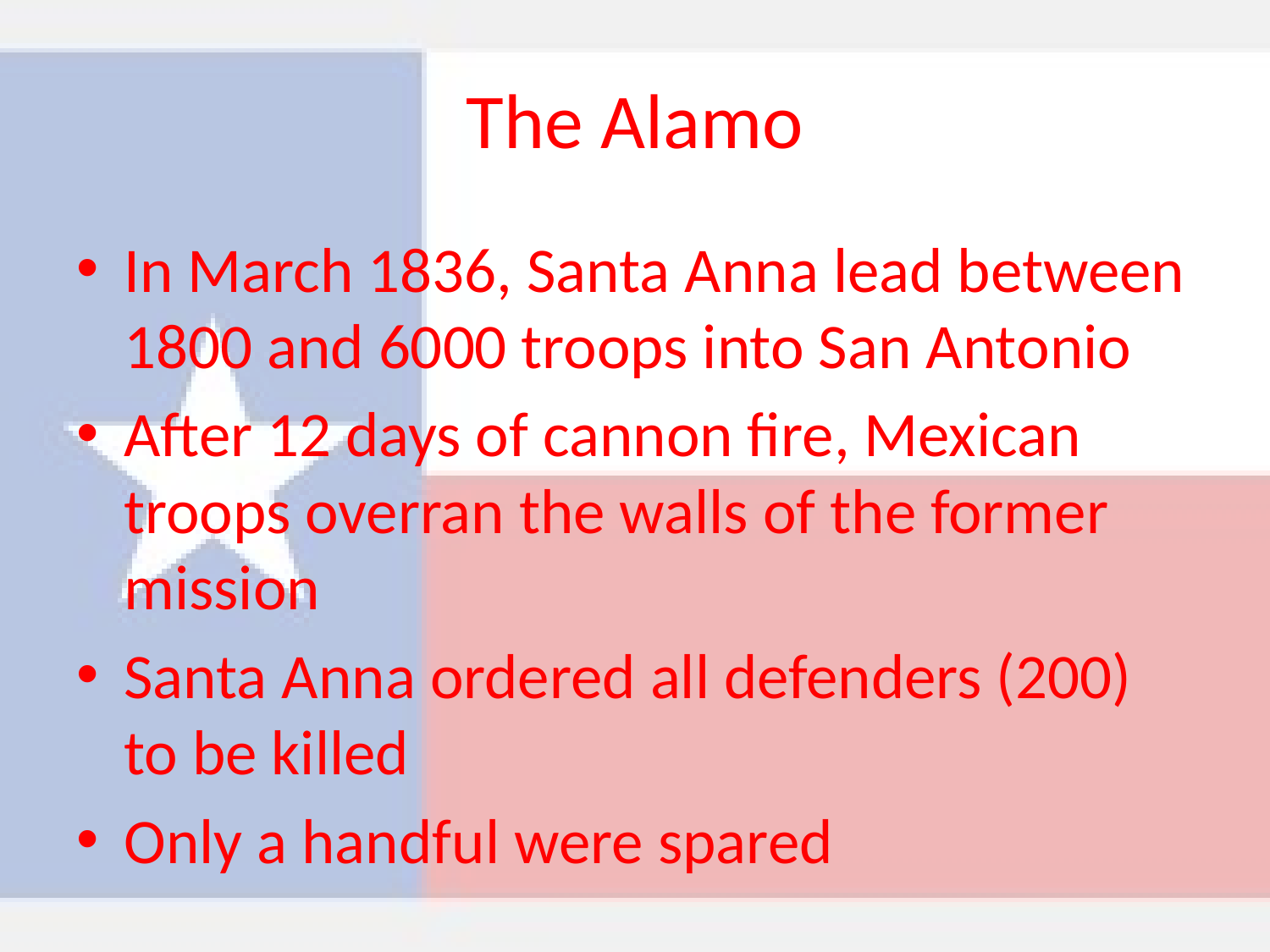

# The Alamo
In March 1836, Santa Anna lead between 1800 and 6000 troops into San Antonio
After 12 days of cannon fire, Mexican troops overran the walls of the former mission
Santa Anna ordered all defenders (200) to be killed
Only a handful were spared